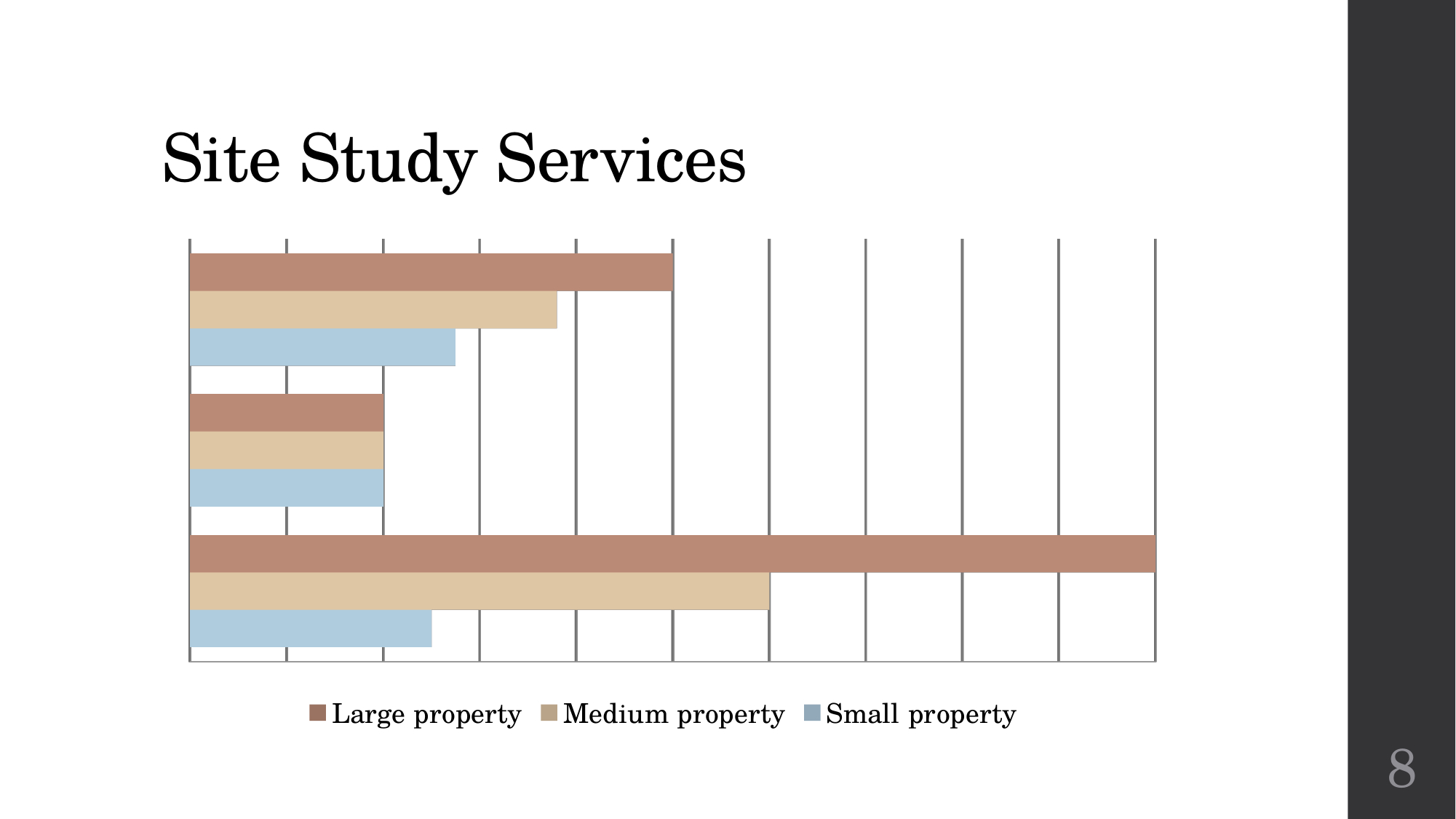

# Site Study Services

[unsupported chart]

8